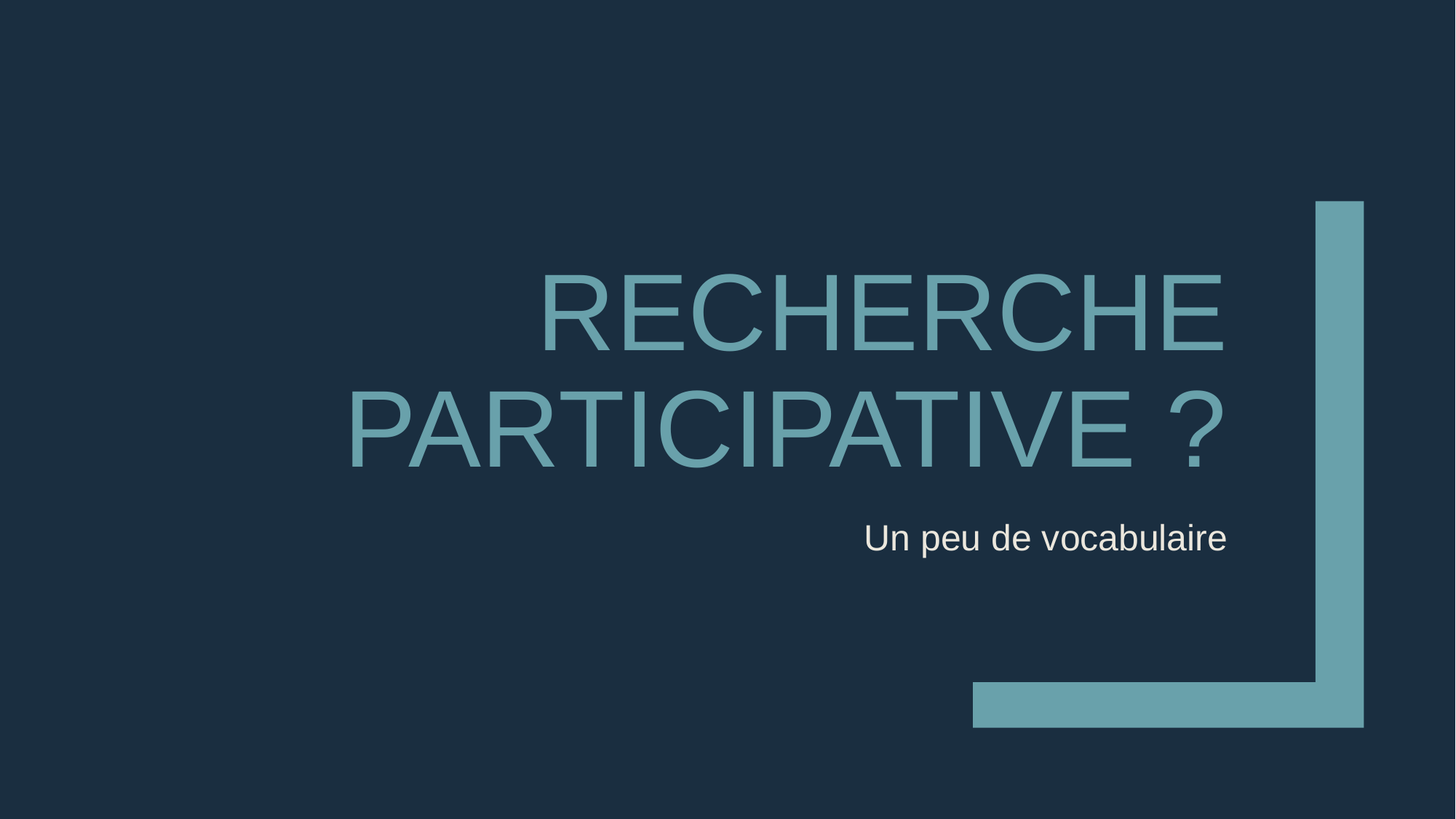

# Recherche participative ?
Un peu de vocabulaire